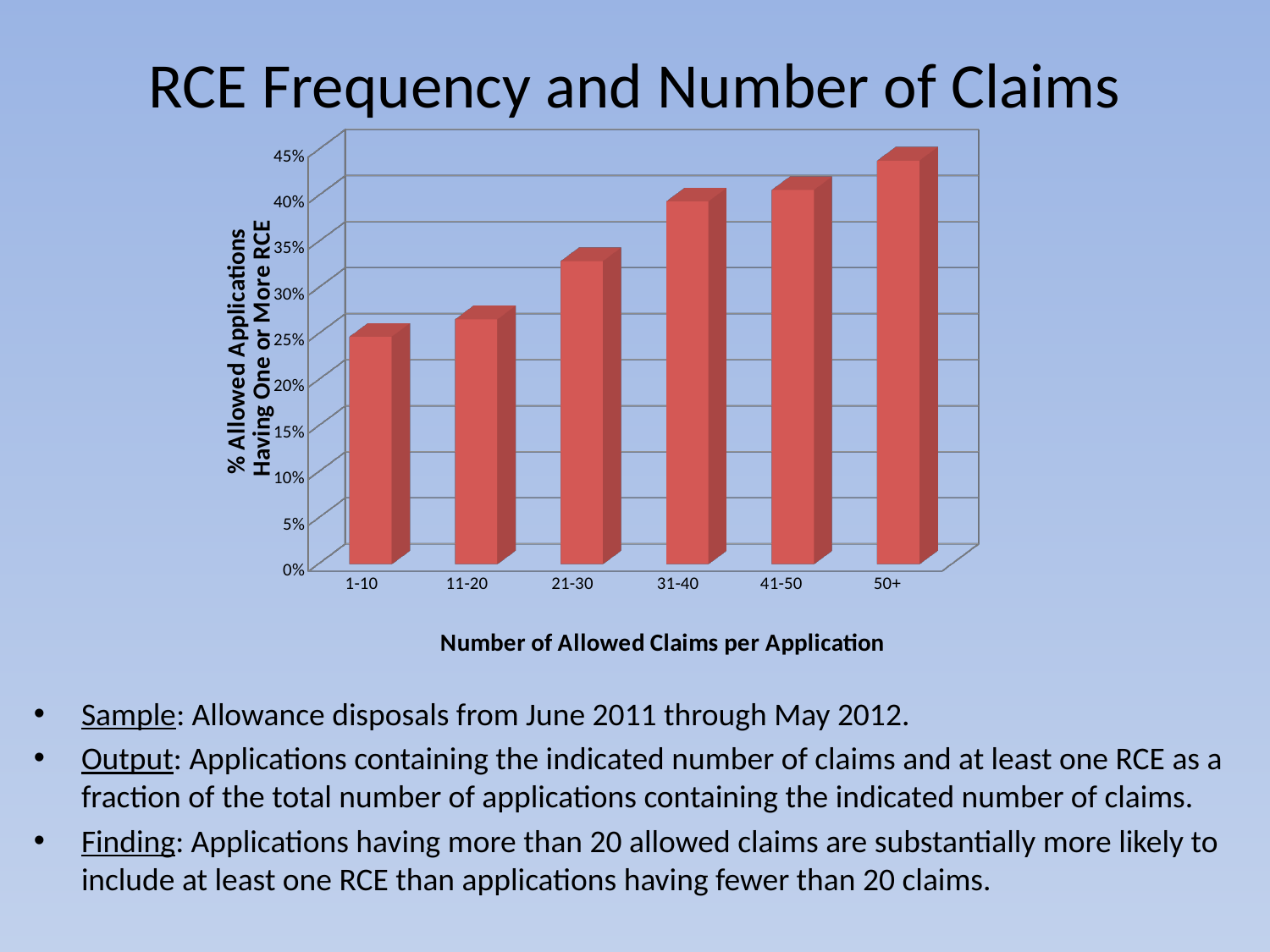

# RCE Frequency and Number of Claims

[unsupported chart]

Sample: Allowance disposals from June 2011 through May 2012.
Output: Applications containing the indicated number of claims and at least one RCE as a fraction of the total number of applications containing the indicated number of claims.
Finding: Applications having more than 20 allowed claims are substantially more likely to include at least one RCE than applications having fewer than 20 claims.